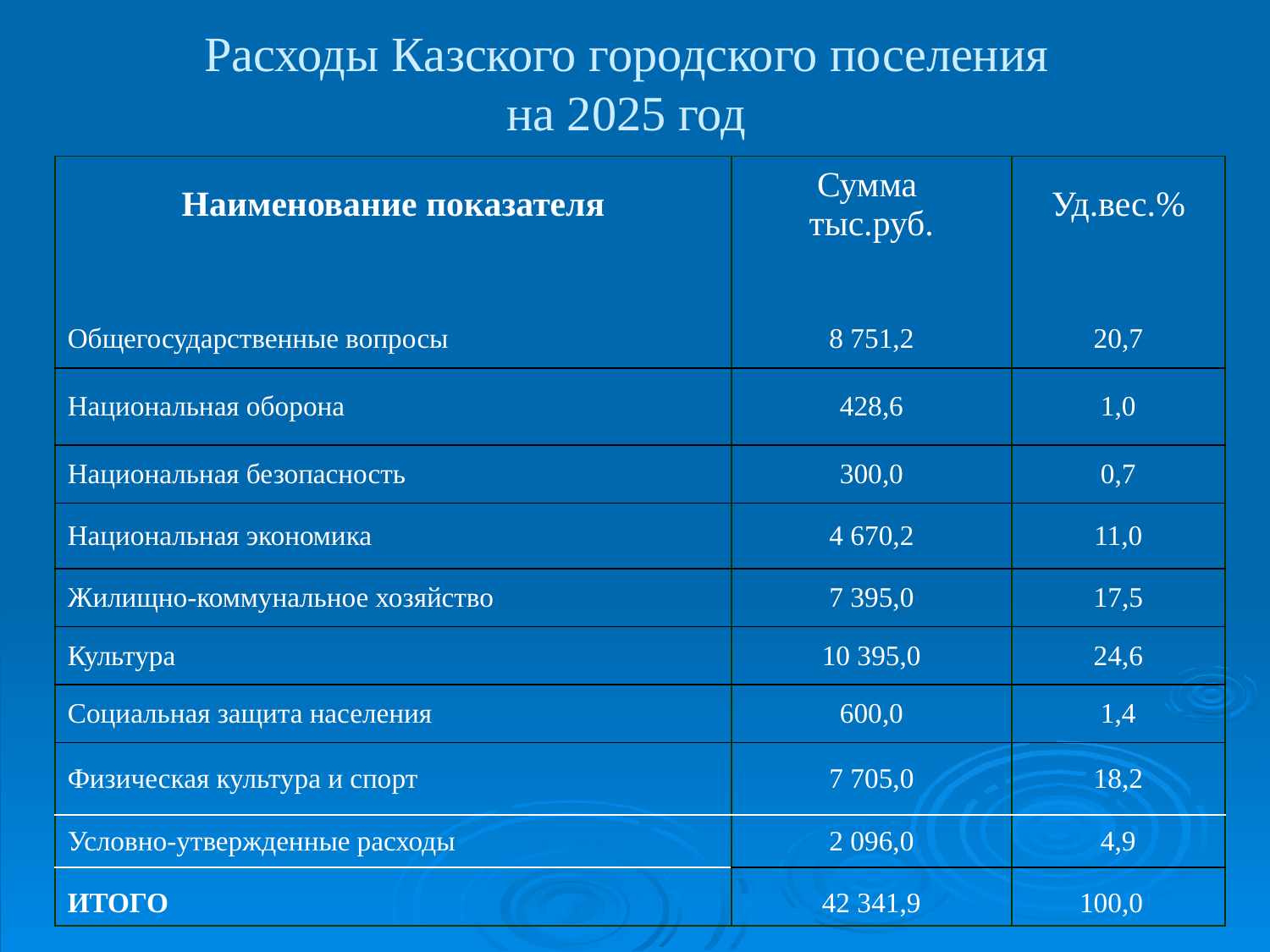

# Расходы Казского городского поселения на 2025 год
| Наименование показателя | Сумма тыс.руб. | Уд.вес.% |
| --- | --- | --- |
|  |  |  |
| Общегосударственные вопросы | 8 751,2 | 20,7 |
| Национальная оборона | 428,6 | 1,0 |
| Национальная безопасность | 300,0 | 0,7 |
| Национальная экономика | 4 670,2 | 11,0 |
| Жилищно-коммунальное хозяйство | 7 395,0 | 17,5 |
| Культура | 10 395,0 | 24,6 |
| Социальная защита населения | 600,0 | 1,4 |
| Физическая культура и спорт | 7 705,0 | 18,2 |
| Условно-утвержденные расходы | 2 096,0 | 4,9 |
| ИТОГО | 42 341,9 | 100,0 |